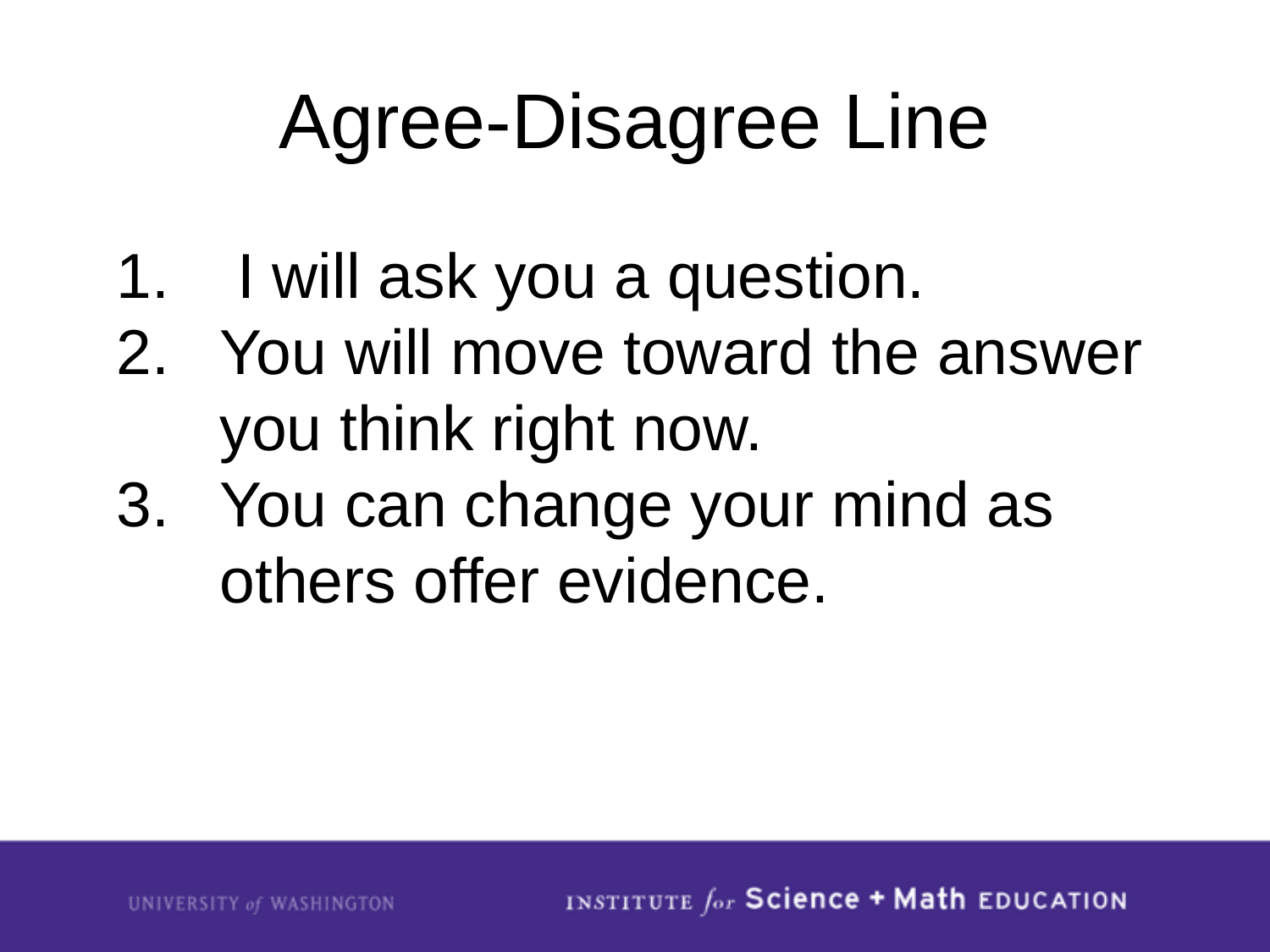

# Agree-Disagree Line
 I will ask you a question.
You will move toward the answer you think right now.
You can change your mind as others offer evidence.